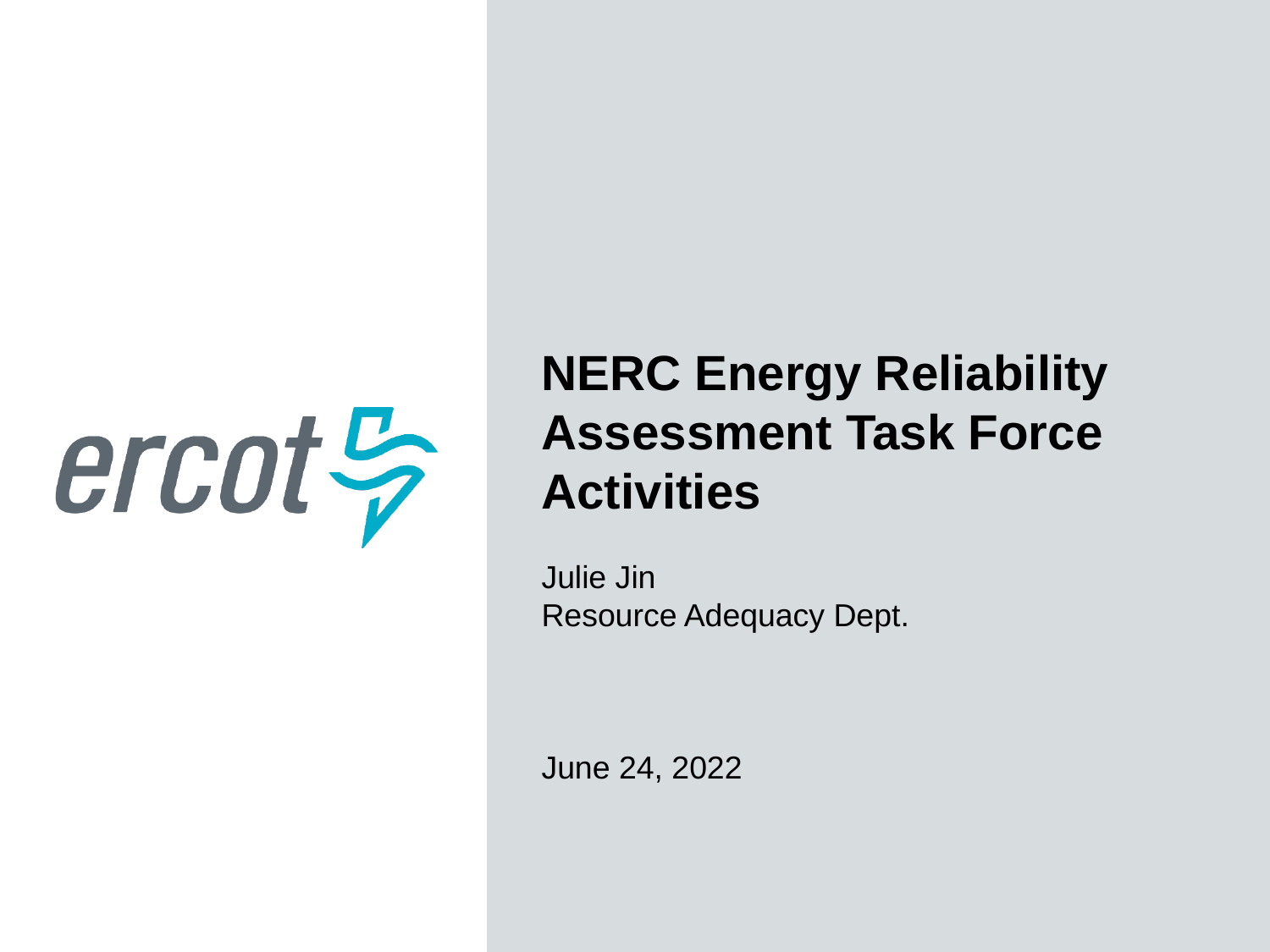

NERC Energy Reliability Assessment Task Force Activities

Julie Jin
Resource Adequacy Dept.

June 24, 2022